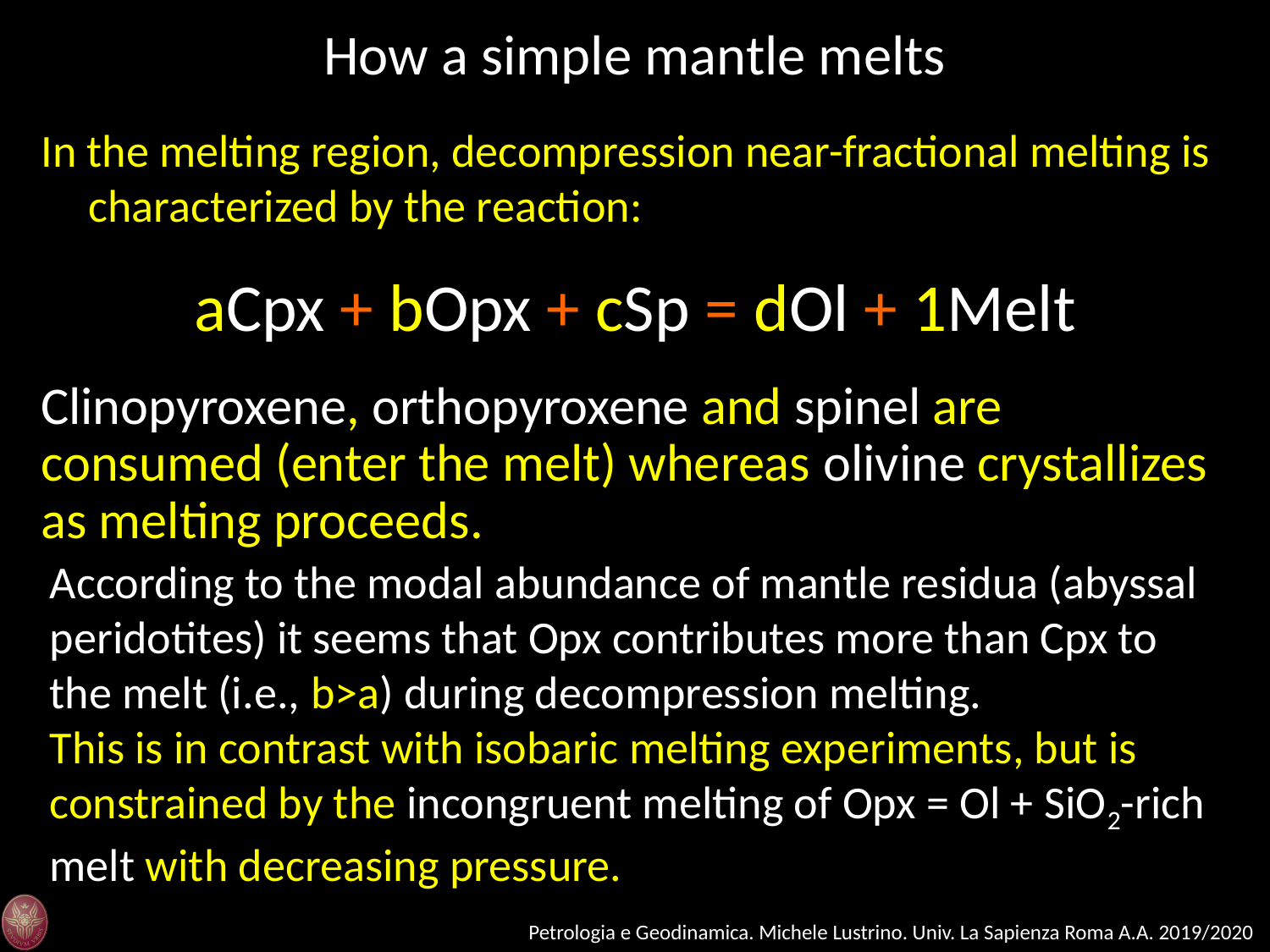

How a simple mantle melts
In the melting region, decompression near-fractional melting is characterized by the reaction:
aCpx + bOpx + cSp = dOl + 1Melt

Clinopyroxene, orthopyroxene and spinel are consumed (enter the melt) whereas olivine crystallizes as melting proceeds.
According to the modal abundance of mantle residua (abyssal peridotites) it seems that Opx contributes more than Cpx to the melt (i.e., b>a) during decompression melting.
This is in contrast with isobaric melting experiments, but is constrained by the incongruent melting of Opx = Ol + SiO2-rich melt with decreasing pressure.